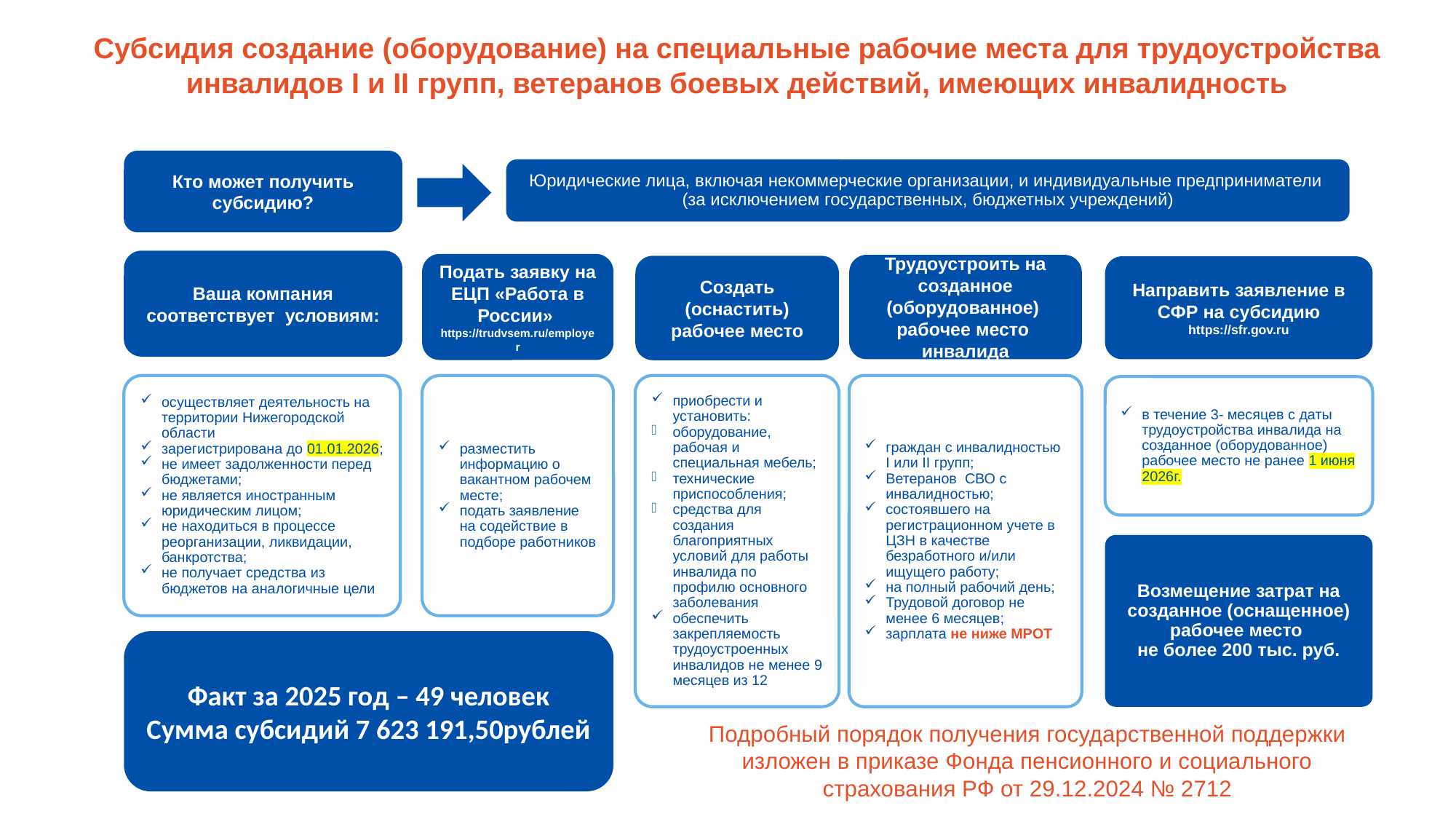

Субсидия создание (оборудование) на специальные рабочие места для трудоустройства инвалидов I и II групп, ветеранов боевых действий, имеющих инвалидность
Кто может получить субсидию?
Юридические лица, включая некоммерческие организации, и индивидуальные предприниматели
(за исключением государственных, бюджетных учреждений)

Ваша компания соответствует  условиям:
Подать заявку на ЕЦП «Работа в России»
https://trudvsem.ru/employer
Трудоустроить на созданное (оборудованное)  рабочее место  инвалида
Создать (оснастить) рабочее место
Направить заявление в СФР на субсидию
https://sfr.gov.ru
приобрести и установить:
оборудование, рабочая и специальная мебель;
технические приспособления;
средства для создания благоприятных условий для работы инвалида по профилю основного заболевания
обеспечить закрепляемость   трудоустроенных инвалидов не менее 9 месяцев из 12
граждан с инвалидностью I или II групп;
Ветеранов  СВО с инвалидностью;
состоявшего на регистрационном учете в ЦЗН в качестве безработного и/или ищущего работу;
на полный рабочий день;
Трудовой договор не менее 6 месяцев;
зарплата не ниже МРОТ
осуществляет деятельность на территории Нижегородской области
зарегистрирована до 01.01.2026;
не имеет задолженности перед бюджетами;
не является иностранным юридическим лицом;
не находиться в процессе реорганизации, ликвидации, банкротства;
не получает средства из бюджетов на аналогичные цели
разместить информацию о вакантном рабочем месте;
подать заявление на содействие в подборе работников
в течение 3- месяцев с даты трудоустройства инвалида на созданное (оборудованное)  рабочее место не ранее 1 июня 2026г.
Возмещение затрат на созданное (оснащенное) рабочее место
не более 200 тыс. руб.
Факт за 2025 год – 49 человек
Сумма субсидий 7 623 191,50рублей
Подробный порядок получения государственной поддержки изложен в приказе Фонда пенсионного и социального страхования РФ от 29.12.2024 № 2712